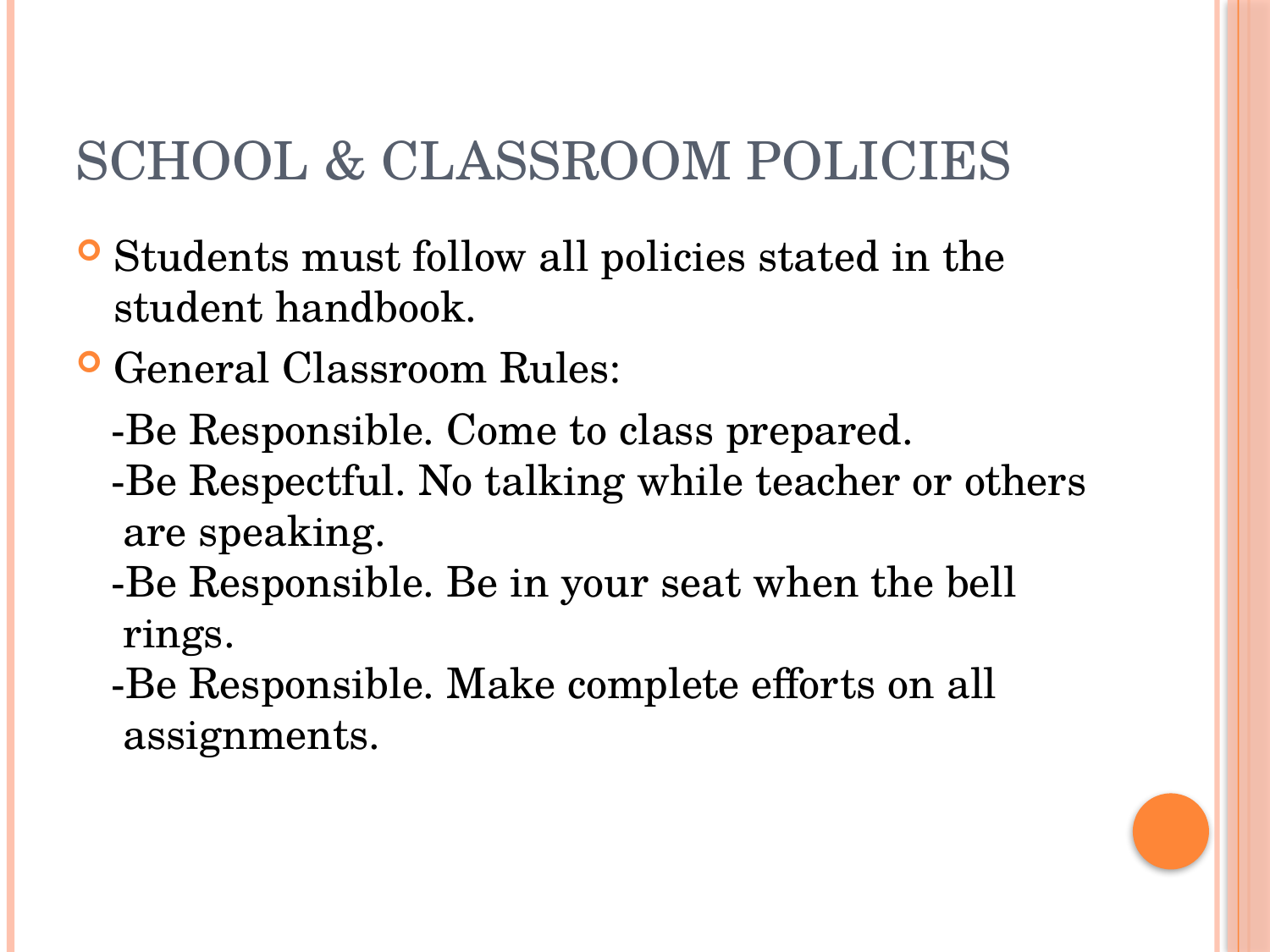

# School & Classroom Policies
Students must follow all policies stated in the student handbook.
General Classroom Rules:
   -Be Responsible. Come to class prepared.
   -Be Respectful. No talking while teacher or others
    are speaking.
   -Be Responsible. Be in your seat when the bell
    rings.
   -Be Responsible. Make complete efforts on all
    assignments.